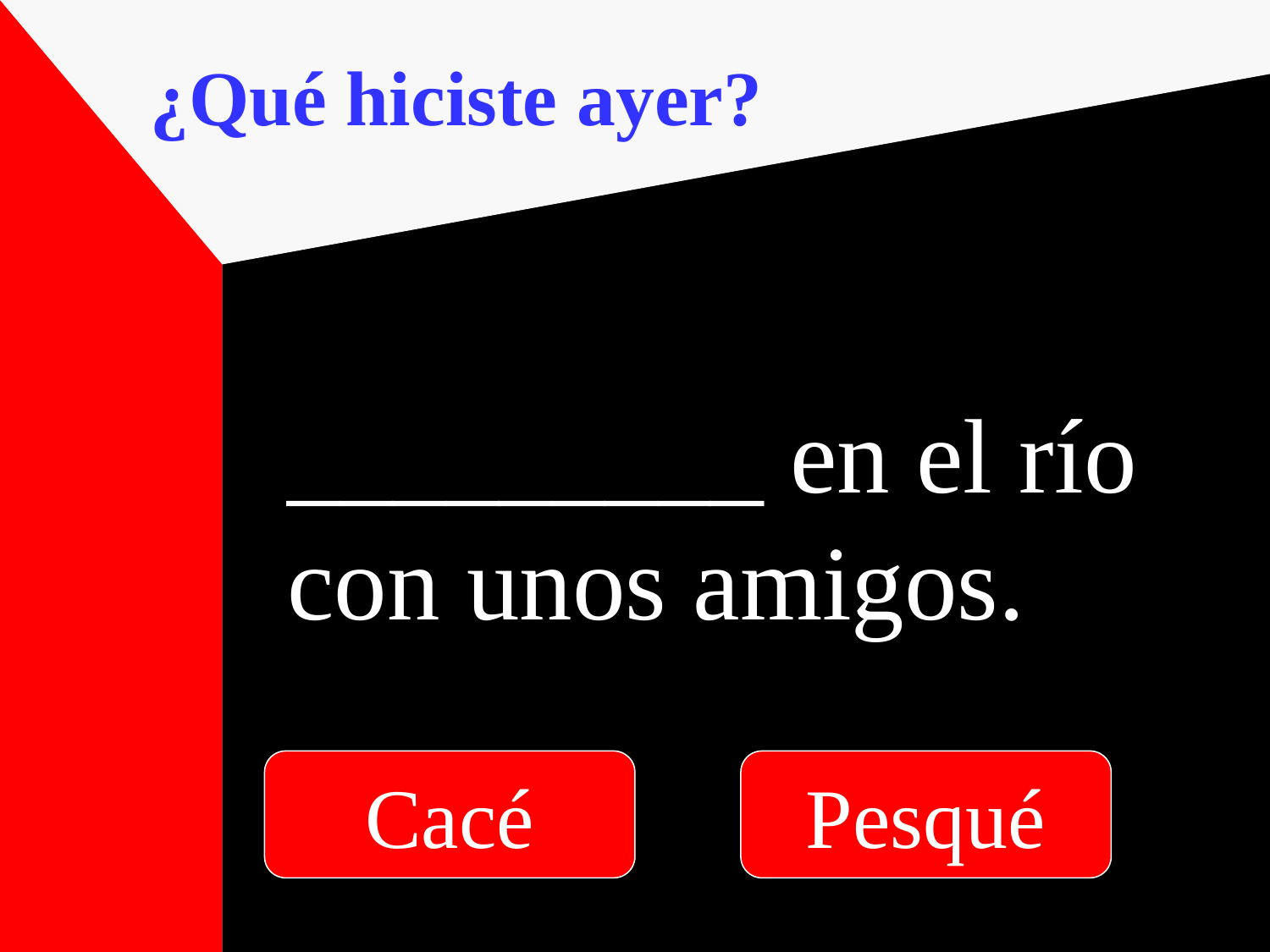

¿Qué hiciste ayer?
_________ en el río con unos amigos.
Cacé
Pesqué